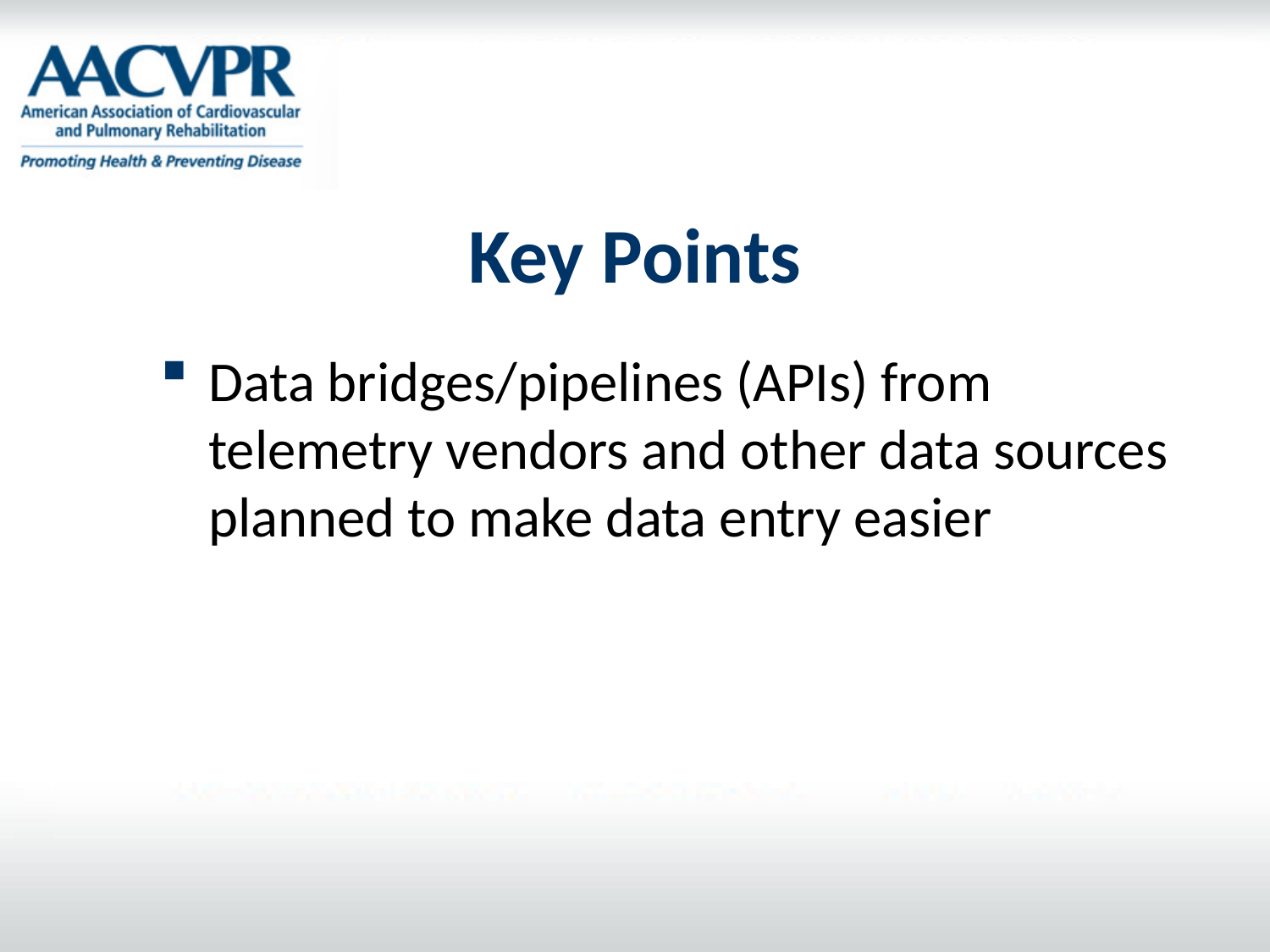

# Key Points
Data bridges/pipelines (APIs) from telemetry vendors and other data sources planned to make data entry easier